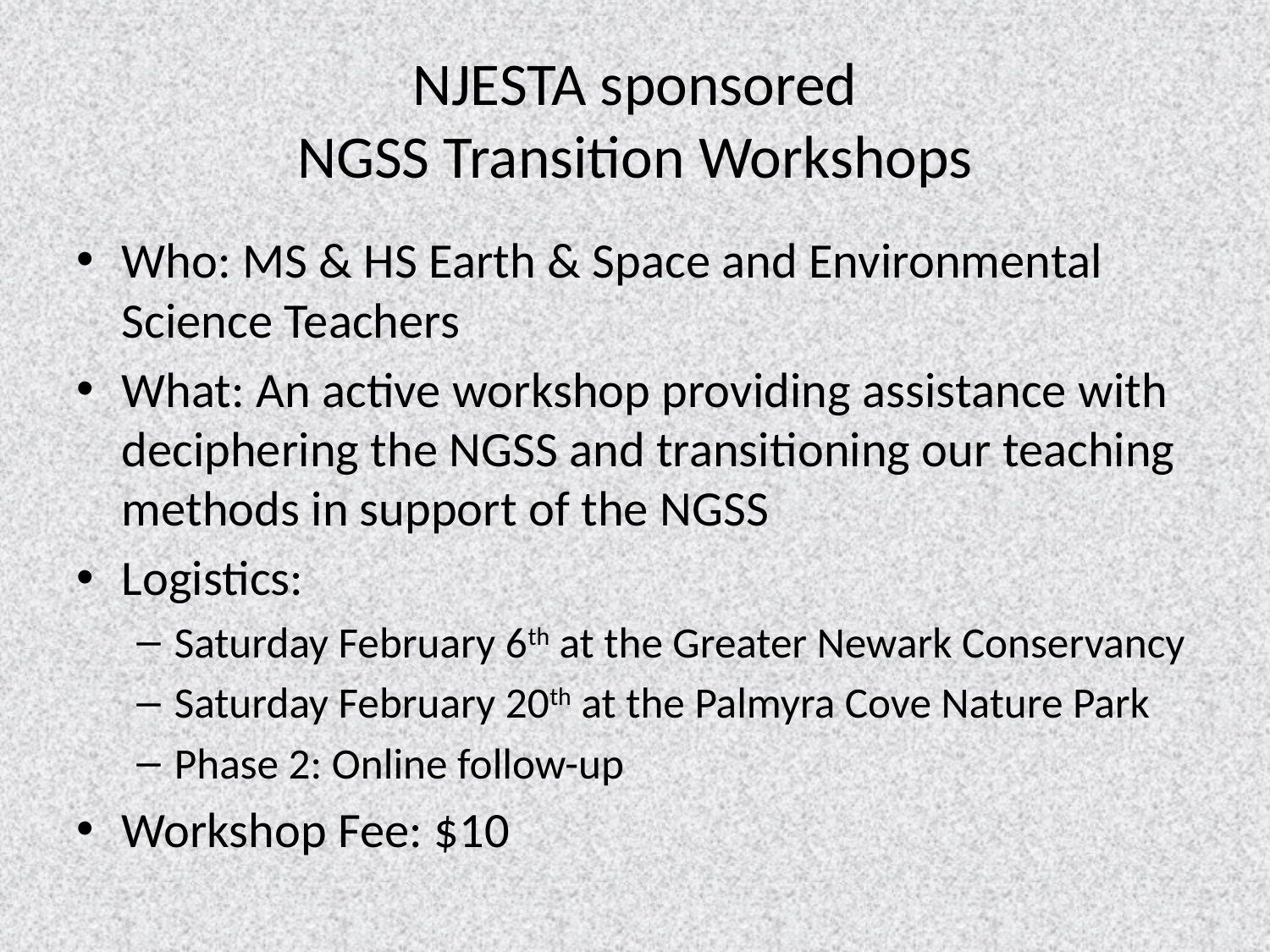

# NJESTA sponsored NGSS Transition Workshops
Who: MS & HS Earth & Space and Environmental Science Teachers
What: An active workshop providing assistance with deciphering the NGSS and transitioning our teaching methods in support of the NGSS
Logistics:
Saturday February 6th at the Greater Newark Conservancy
Saturday February 20th at the Palmyra Cove Nature Park
Phase 2: Online follow-up
Workshop Fee: $10